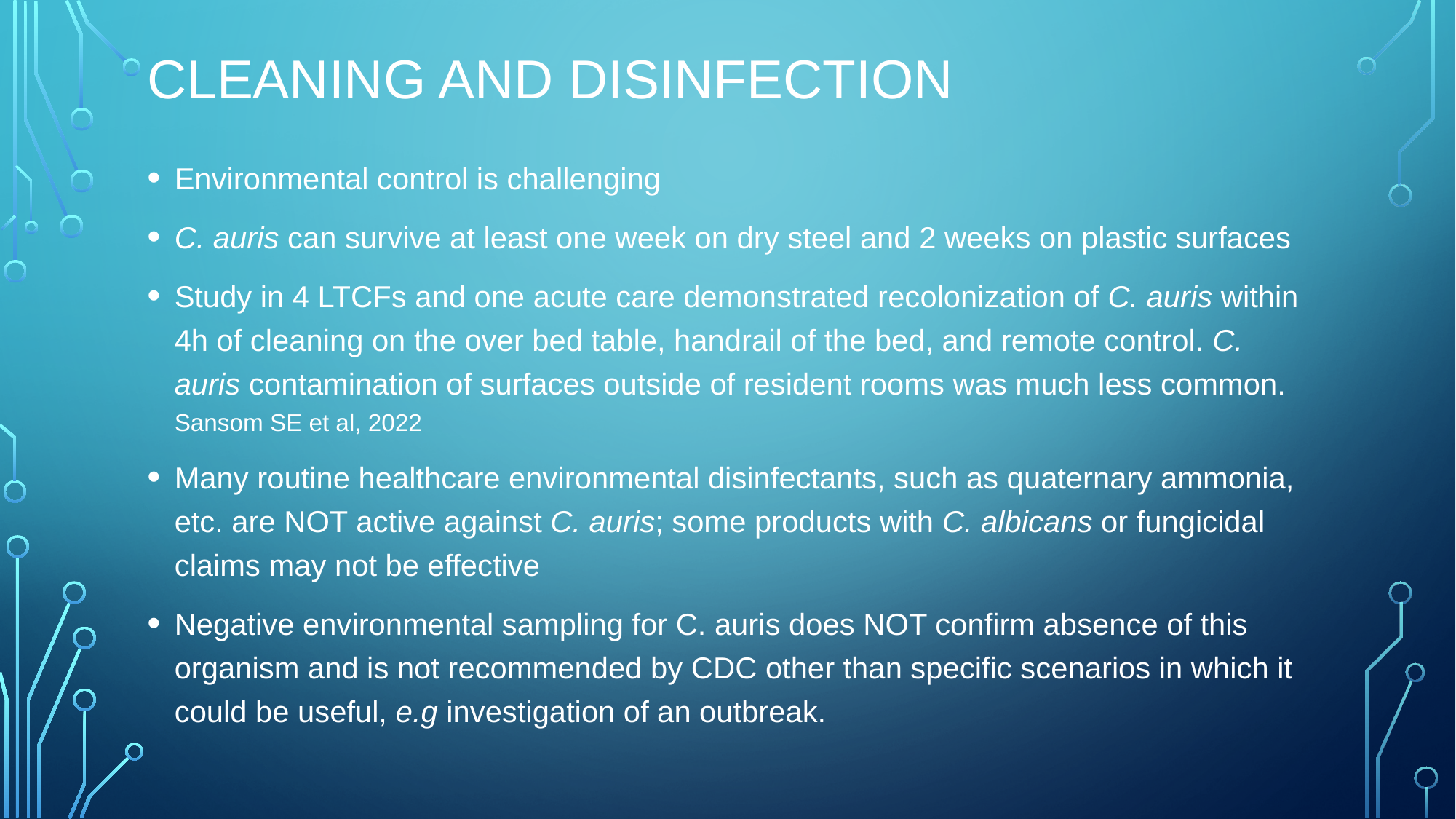

# Cleaning and Disinfection
Environmental control is challenging
C. auris can survive at least one week on dry steel and 2 weeks on plastic surfaces
Study in 4 LTCFs and one acute care demonstrated recolonization of C. auris within 4h of cleaning on the over bed table, handrail of the bed, and remote control. C. auris contamination of surfaces outside of resident rooms was much less common. Sansom SE et al, 2022
Many routine healthcare environmental disinfectants, such as quaternary ammonia, etc. are NOT active against C. auris; some products with C. albicans or fungicidal claims may not be effective
Negative environmental sampling for C. auris does NOT confirm absence of this organism and is not recommended by CDC other than specific scenarios in which it could be useful, e.g investigation of an outbreak.